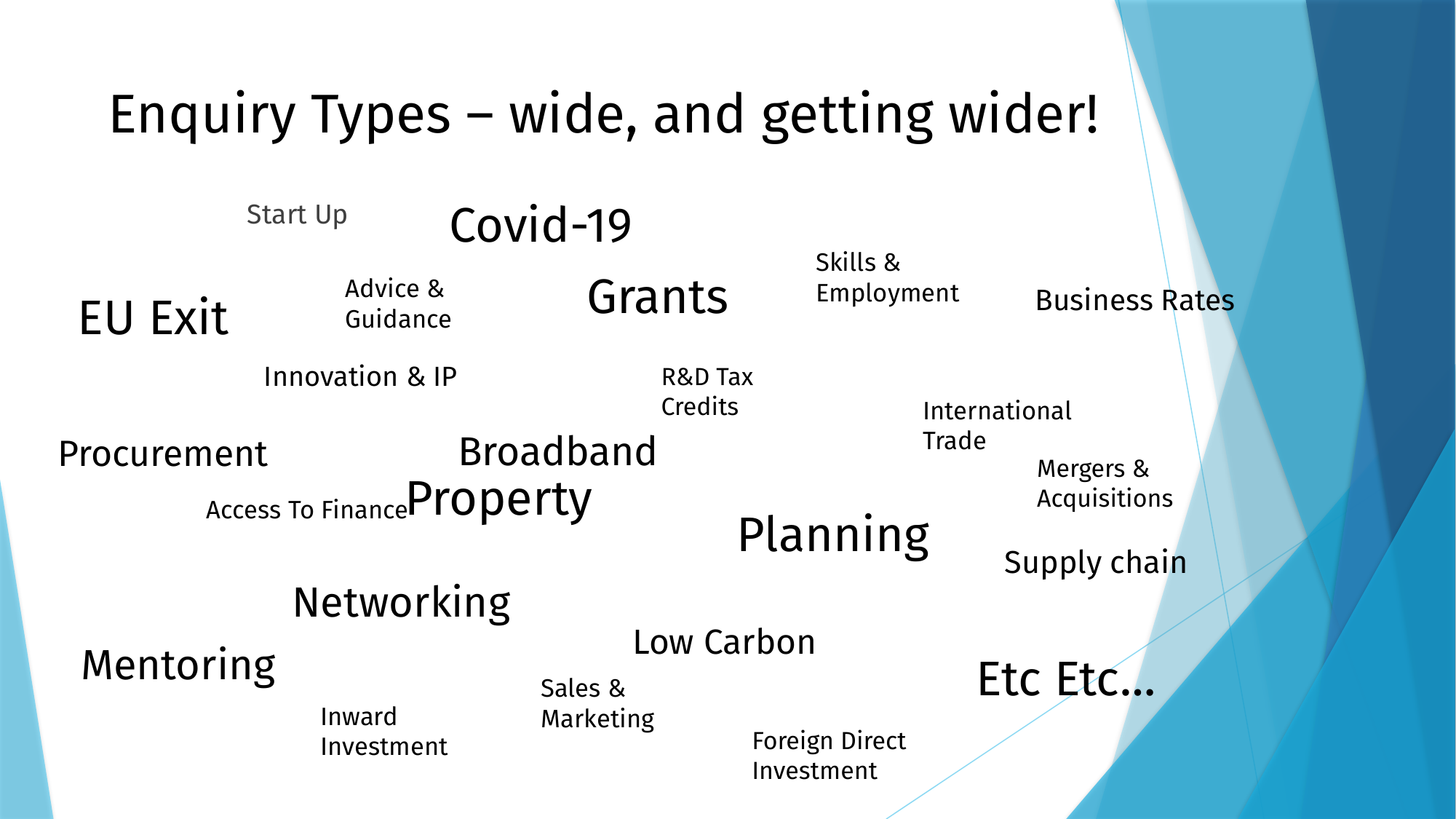

# Enquiry Types – wide, and getting wider!
Covid-19
Start Up
Skills & Employment
Grants
Advice & Guidance
Business Rates
EU Exit
Innovation & IP
R&D Tax Credits
International Trade
Broadband
Procurement
Mergers & Acquisitions
Property
Access To Finance
Planning
Supply chain
Networking
Low Carbon
Mentoring
Etc Etc…
Sales & Marketing
Inward Investment
Foreign Direct Investment